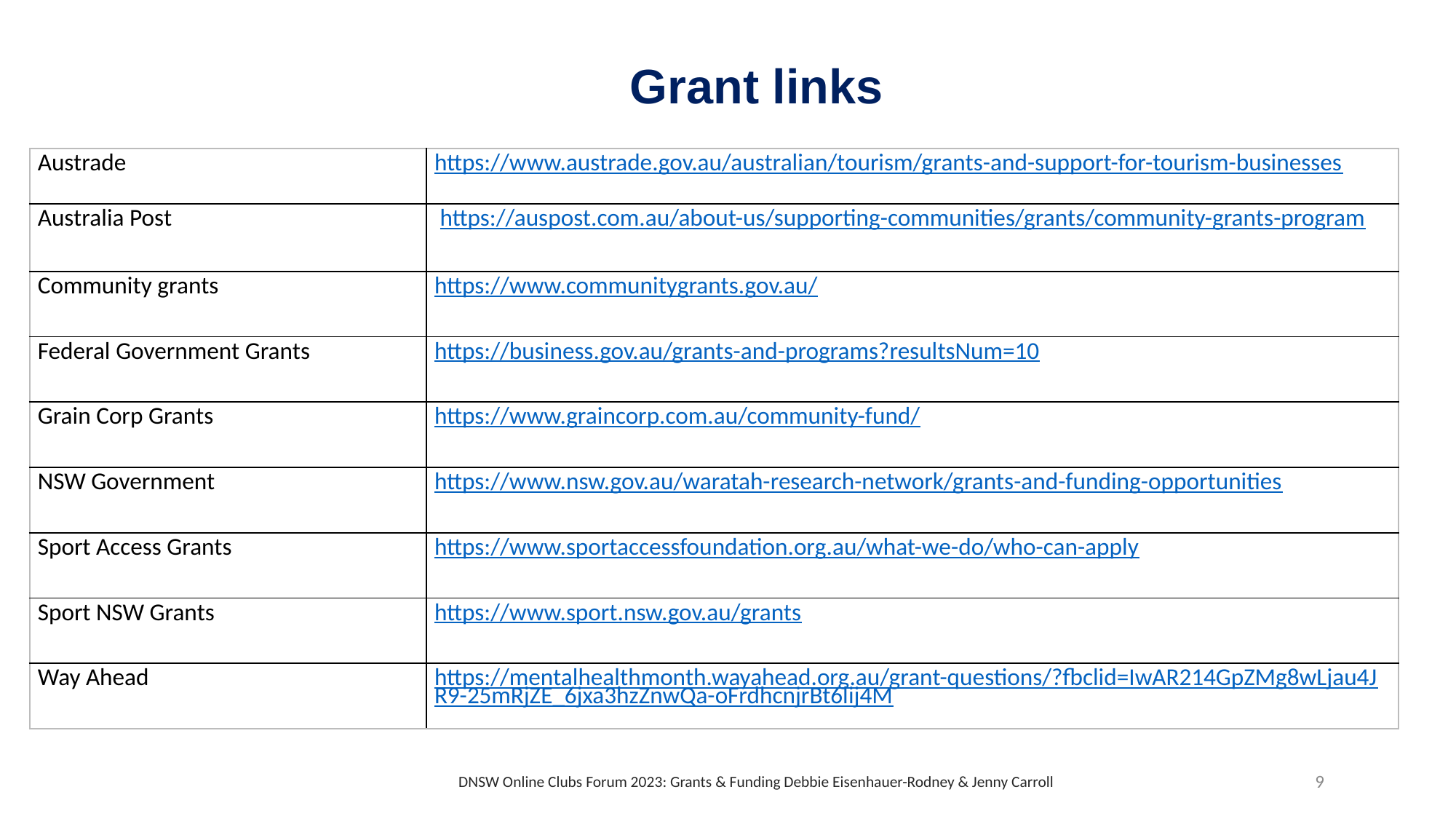

# Grant links
| Austrade | https://www.austrade.gov.au/australian/tourism/grants-and-support-for-tourism-businesses |
| --- | --- |
| Australia Post | https://auspost.com.au/about-us/supporting-communities/grants/community-grants-program |
| Community grants | https://www.communitygrants.gov.au/ |
| Federal Government Grants | https://business.gov.au/grants-and-programs?resultsNum=10 |
| Grain Corp Grants | https://www.graincorp.com.au/community-fund/ |
| NSW Government | https://www.nsw.gov.au/waratah-research-network/grants-and-funding-opportunities |
| Sport Access Grants | https://www.sportaccessfoundation.org.au/what-we-do/who-can-apply |
| Sport NSW Grants | https://www.sport.nsw.gov.au/grants |
| Way Ahead | https://mentalhealthmonth.wayahead.org.au/grant-questions/?fbclid=IwAR214GpZMg8wLjau4JR9-25mRjZE\_6jxa3hzZnwQa-oFrdhcnjrBt6lij4M |

DNSW Online Clubs Forum 2023: Grants & Funding Debbie Eisenhauer-Rodney & Jenny Carroll
9